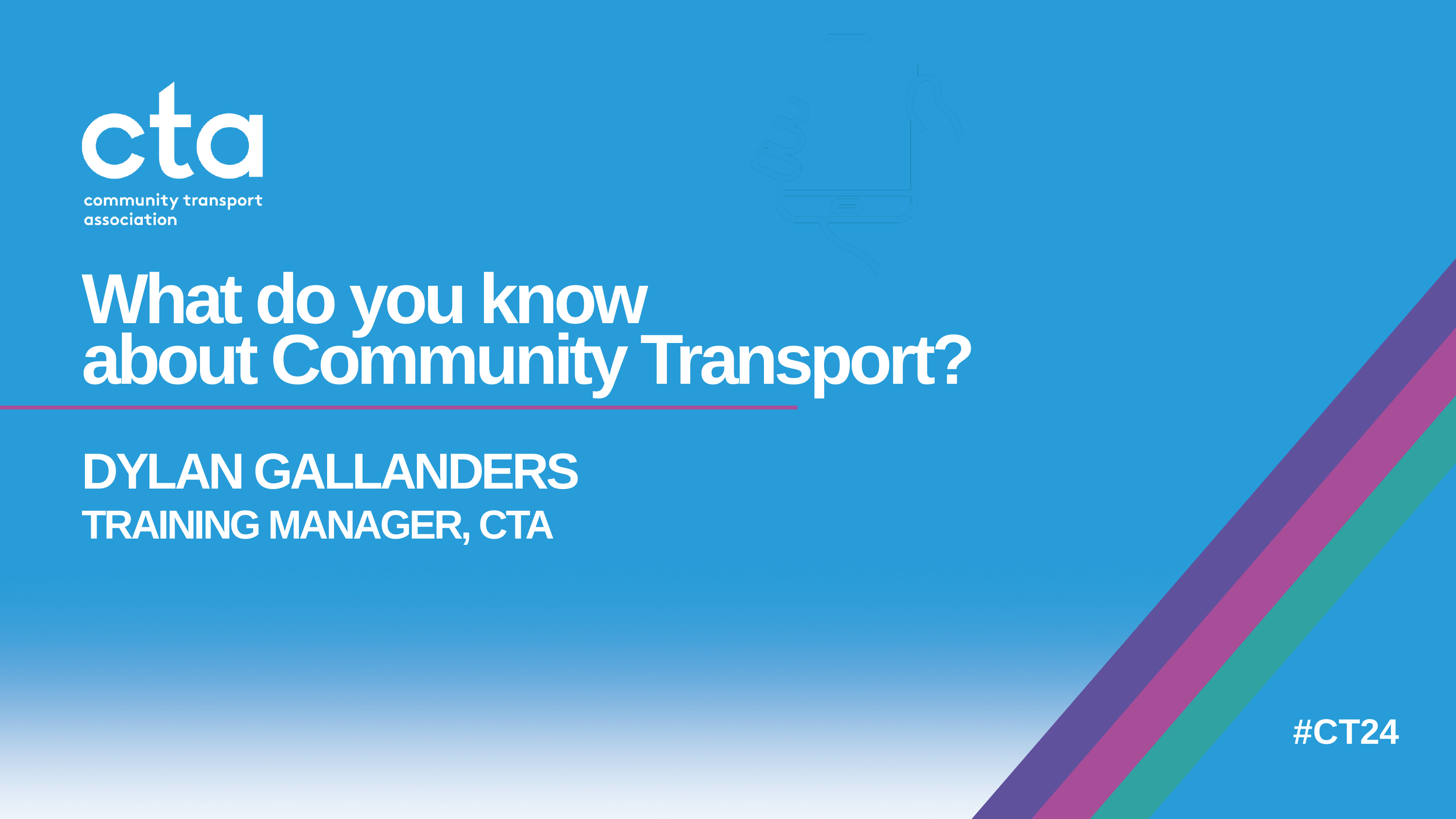

What do you know
about Community Transport?
DYLAN GALLANDERS
TRAINING MANAGER, CTA
#CT24